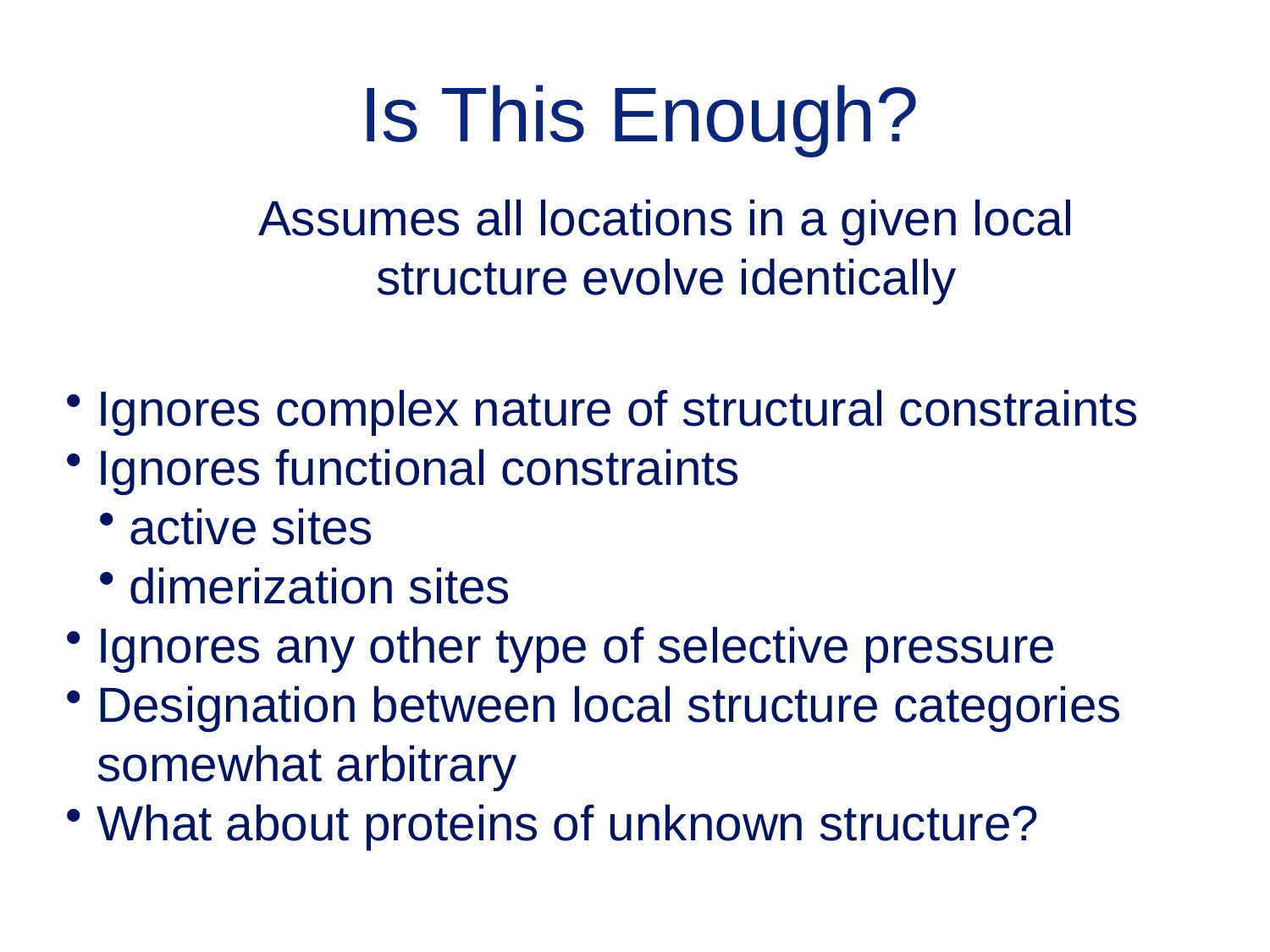

# Is This Enough?
Assumes all locations in a given local structure evolve identically
Ignores complex nature of structural constraints
Ignores functional constraints
active sites
dimerization sites
Ignores any other type of selective pressure
Designation between local structure categories somewhat arbitrary
What about proteins of unknown structure?